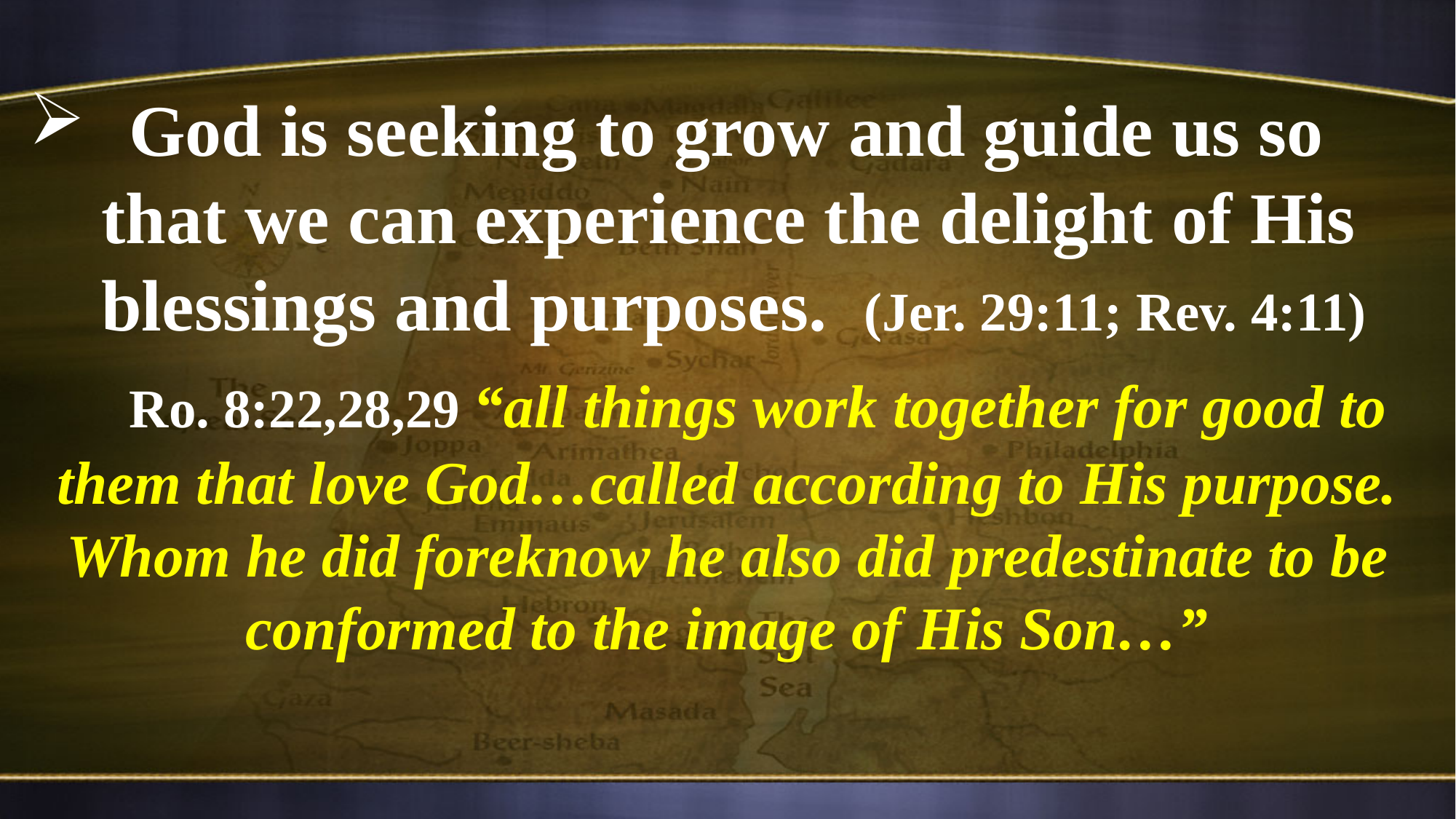

God is seeking to grow and guide us so
    that we can experience the delight of His
    blessings and purposes.  (Jer. 29:11; Rev. 4:11)
   Ro. 8:22,28,29 “all things work together for good to them that love God…called according to His purpose.
Whom he did foreknow he also did predestinate to be conformed to the image of His Son…”